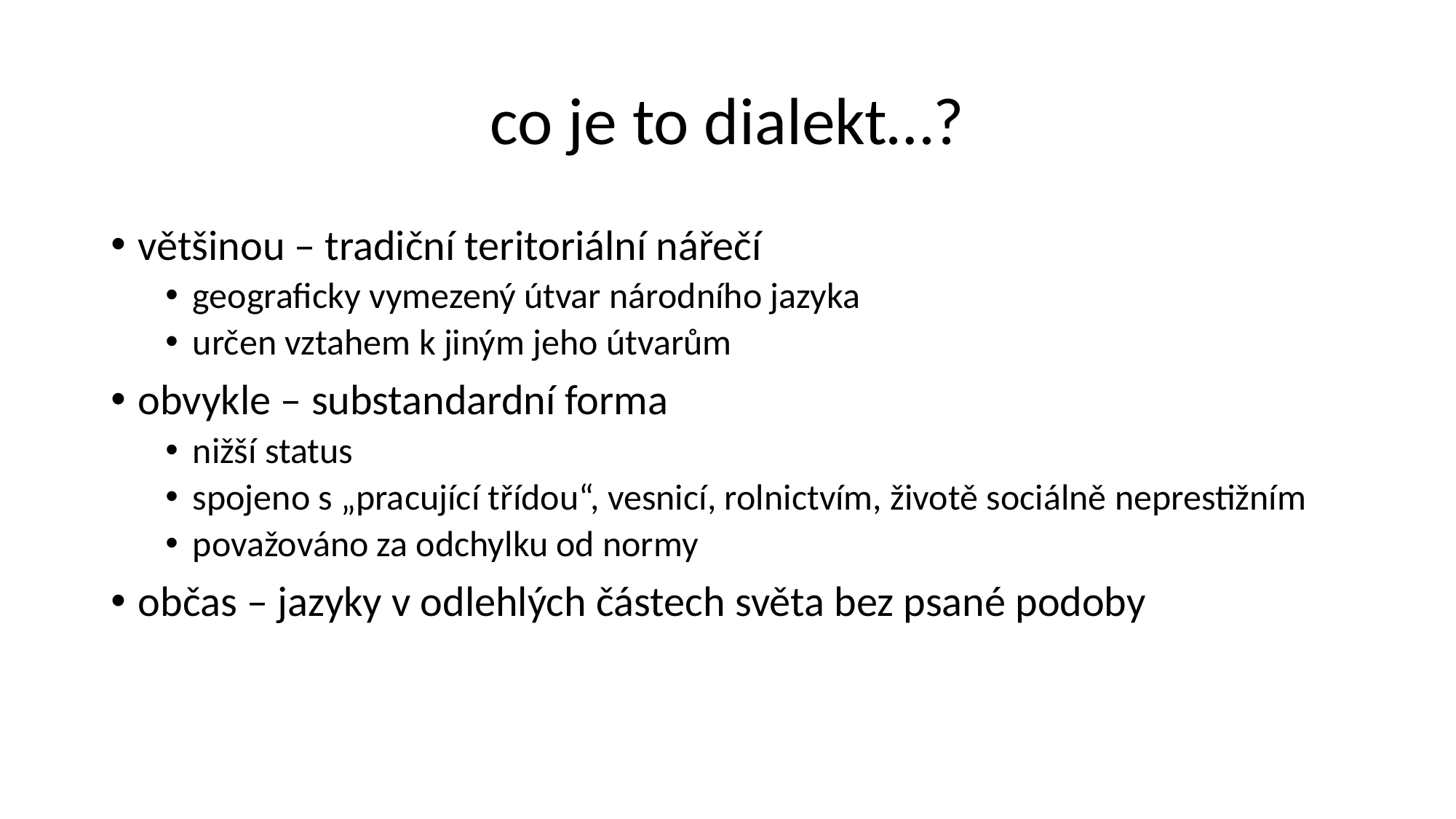

# co je to dialekt…?
většinou – tradiční teritoriální nářečí
geograficky vymezený útvar národního jazyka
určen vztahem k jiným jeho útvarům
obvykle – substandardní forma
nižší status
spojeno s „pracující třídou“, vesnicí, rolnictvím, životě sociálně neprestižním
považováno za odchylku od normy
občas – jazyky v odlehlých částech světa bez psané podoby